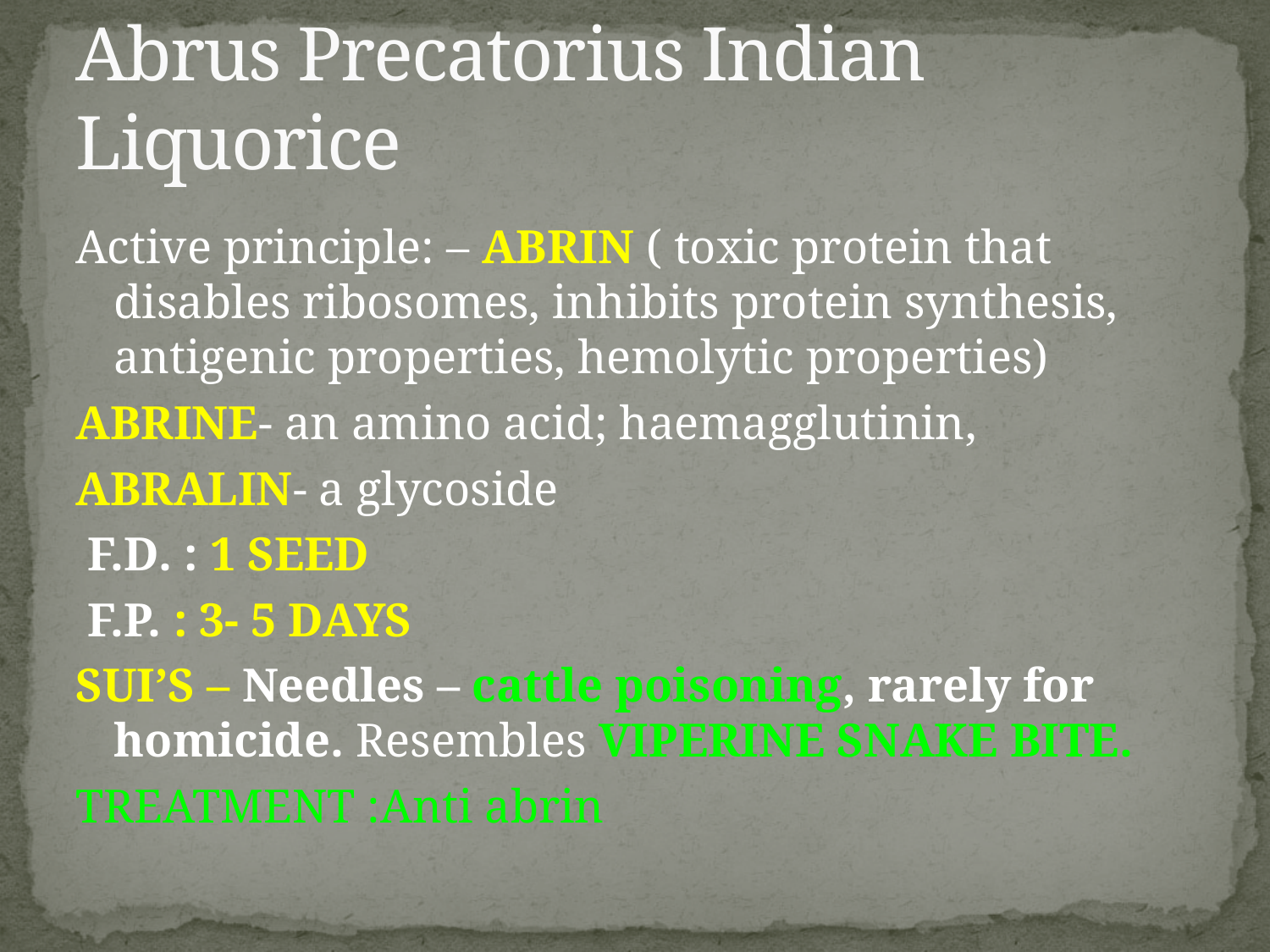

# Abrus Precatorius Indian Liquorice
Active principle: – ABRIN ( toxic protein that disables ribosomes, inhibits protein synthesis, antigenic properties, hemolytic properties)
ABRINE- an amino acid; haemagglutinin,
ABRALIN- a glycoside
 F.D. : 1 SEED
 F.P. : 3- 5 DAYS
SUI’S – Needles – cattle poisoning, rarely for homicide. Resembles VIPERINE SNAKE BITE.
TREATMENT :Anti abrin